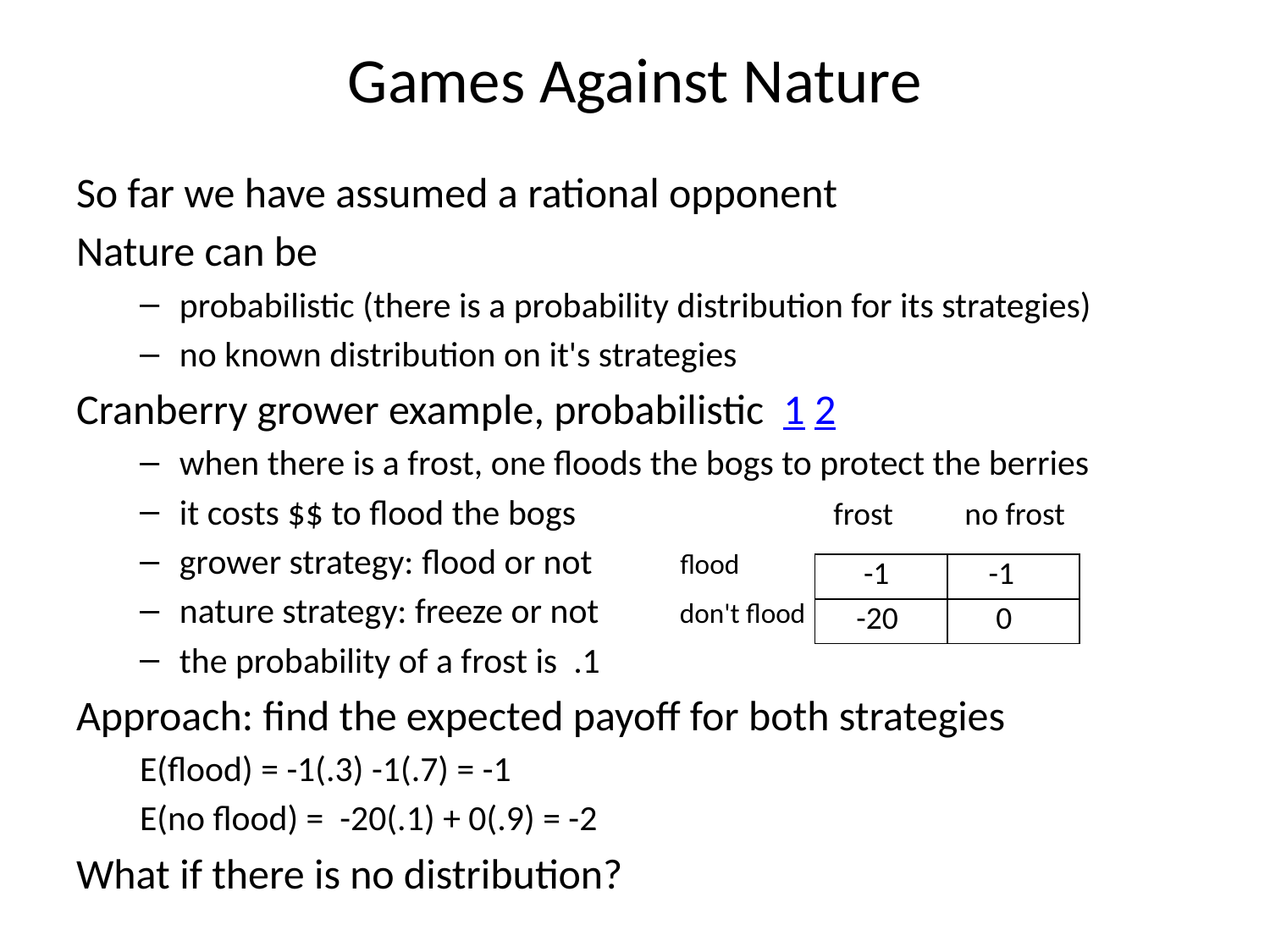

# Games Against Nature
So far we have assumed a rational opponent
Nature can be
probabilistic (there is a probability distribution for its strategies)
no known distribution on it's strategies
Cranberry grower example, probabilistic  1 2
when there is a frost, one floods the bogs to protect the berries
it costs $$ to flood the bogs                                frost          no frost
grower strategy: flood or not           flood
nature strategy: freeze or not          don't flood
the probability of a frost is  .1
Approach: find the expected payoff for both strategies
E(flood) = -1(.3) -1(.7) = -1
E(no flood) =  -20(.1) + 0(.9) = -2
What if there is no distribution?

| -1 | -1 |
| --- | --- |
| -20 | 0 |